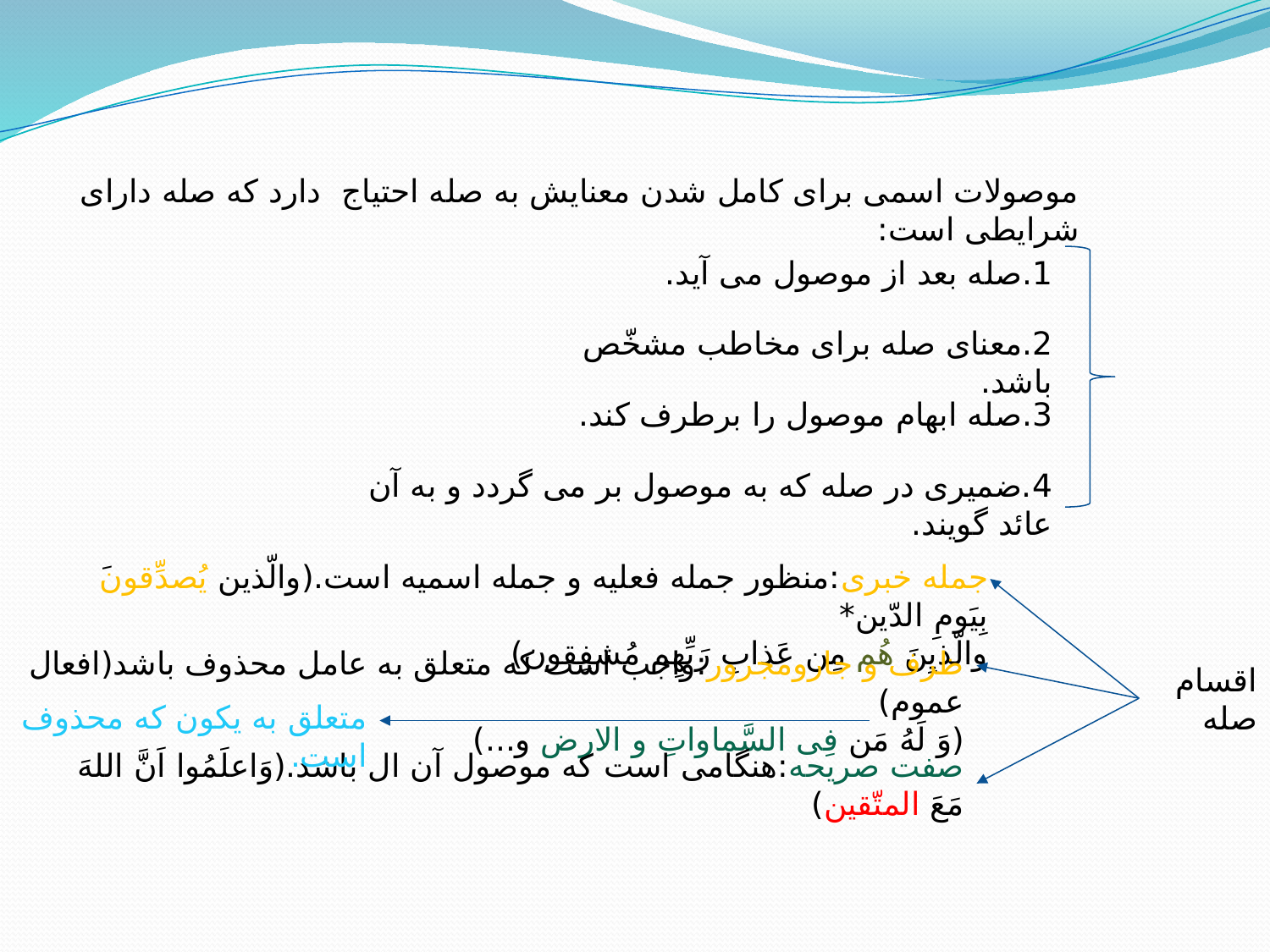

موصولات اسمی برای کامل شدن معنایش به صله احتیاج  دارد که صله دارای شرایطی است:
1.صله بعد از موصول می آید.

2.معنای صله برای مخاطب مشخّص باشد.
3.صله ابهام موصول را برطرف کند.
4.ضمیری در صله که به موصول بر می گردد و به آن عائد گویند.
جمله خبری:منظور جمله فعلیه و جمله اسمیه است.(والّذین یُصدِّقونَ بِیَومِ الدّین*
والّذیِنَ هُم مِن عَذابِ رَبِّهِم مُشفِقون)
ظرف و جارومجرور:واجب است که متعلق به عامل محذوف باشد(افعال عموم)
(وَ لَهُ مَن فِی السَّماواتِ و الارض و...)
اقسام صله
متعلق به یکون که محذوف است.
صفت صریحه:هنگامی است که موصول آن ال باشد.(وَاعلَمُوا اَنَّ اللهَ مَعَ المتّقین)